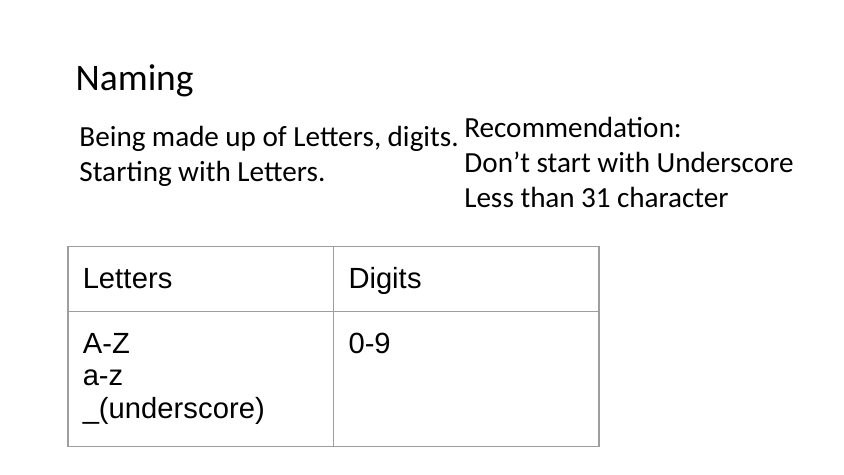

Naming
Recommendation:
Don’t start with Underscore
Less than 31 character
Being made up of Letters, digits.
Starting with Letters.

| Letters | Digits |
| --- | --- |
| A-Z a-z \_(underscore) | 0-9 |